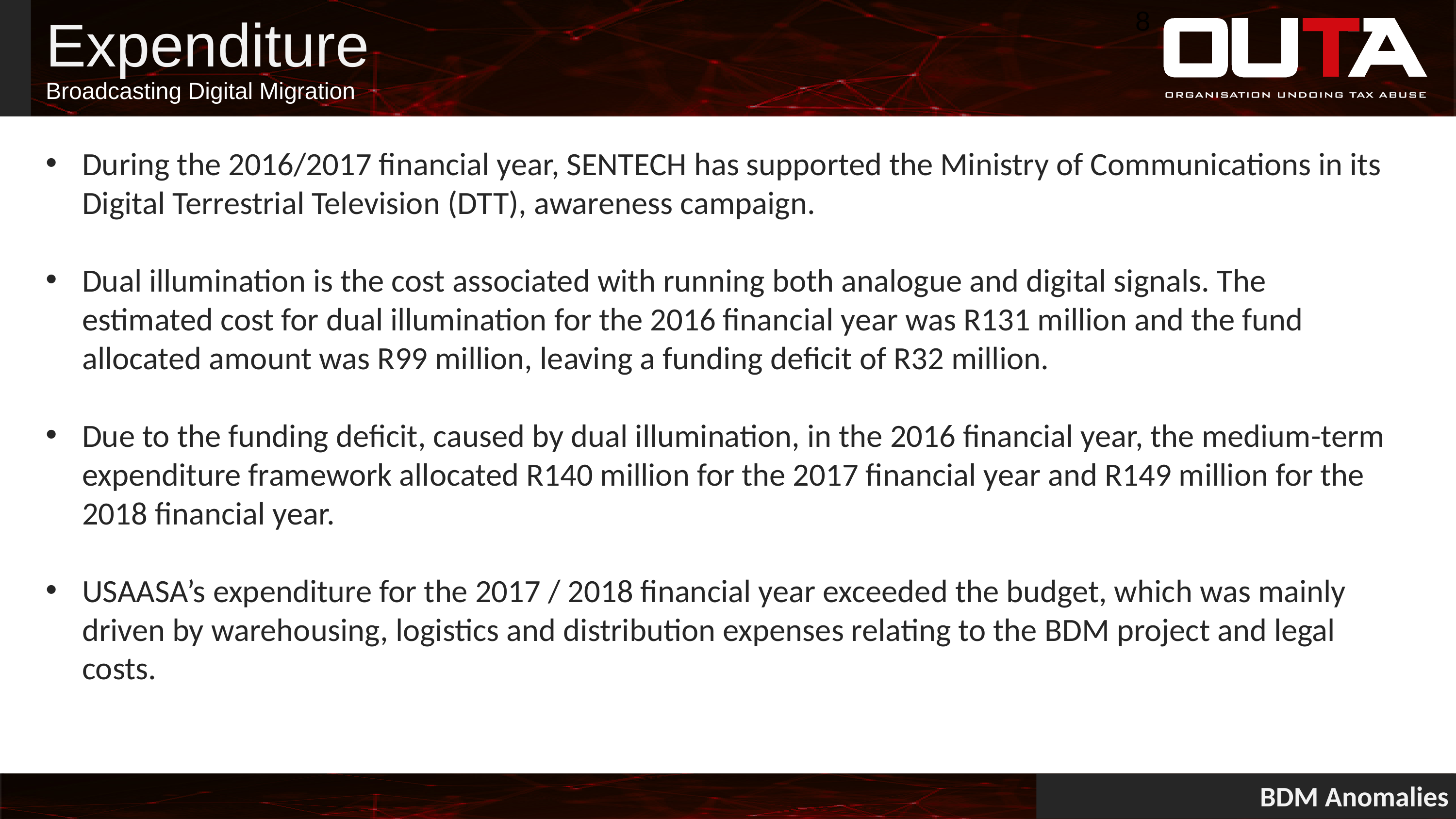

8
# Expenditure
Broadcasting Digital Migration
During the 2016/2017 financial year, SENTECH has supported the Ministry of Communications in its Digital Terrestrial Television (DTT), awareness campaign.

Dual illumination is the cost associated with running both analogue and digital signals. The estimated cost for dual illumination for the 2016 financial year was R131 million and the fund allocated amount was R99 million, leaving a funding deficit of R32 million.

Due to the funding deficit, caused by dual illumination, in the 2016 financial year, the medium-term expenditure framework allocated R140 million for the 2017 financial year and R149 million for the 2018 financial year.

USAASA’s expenditure for the 2017 / 2018 financial year exceeded the budget, which was mainly driven by warehousing, logistics and distribution expenses relating to the BDM project and legal costs.

BDM Anomalies